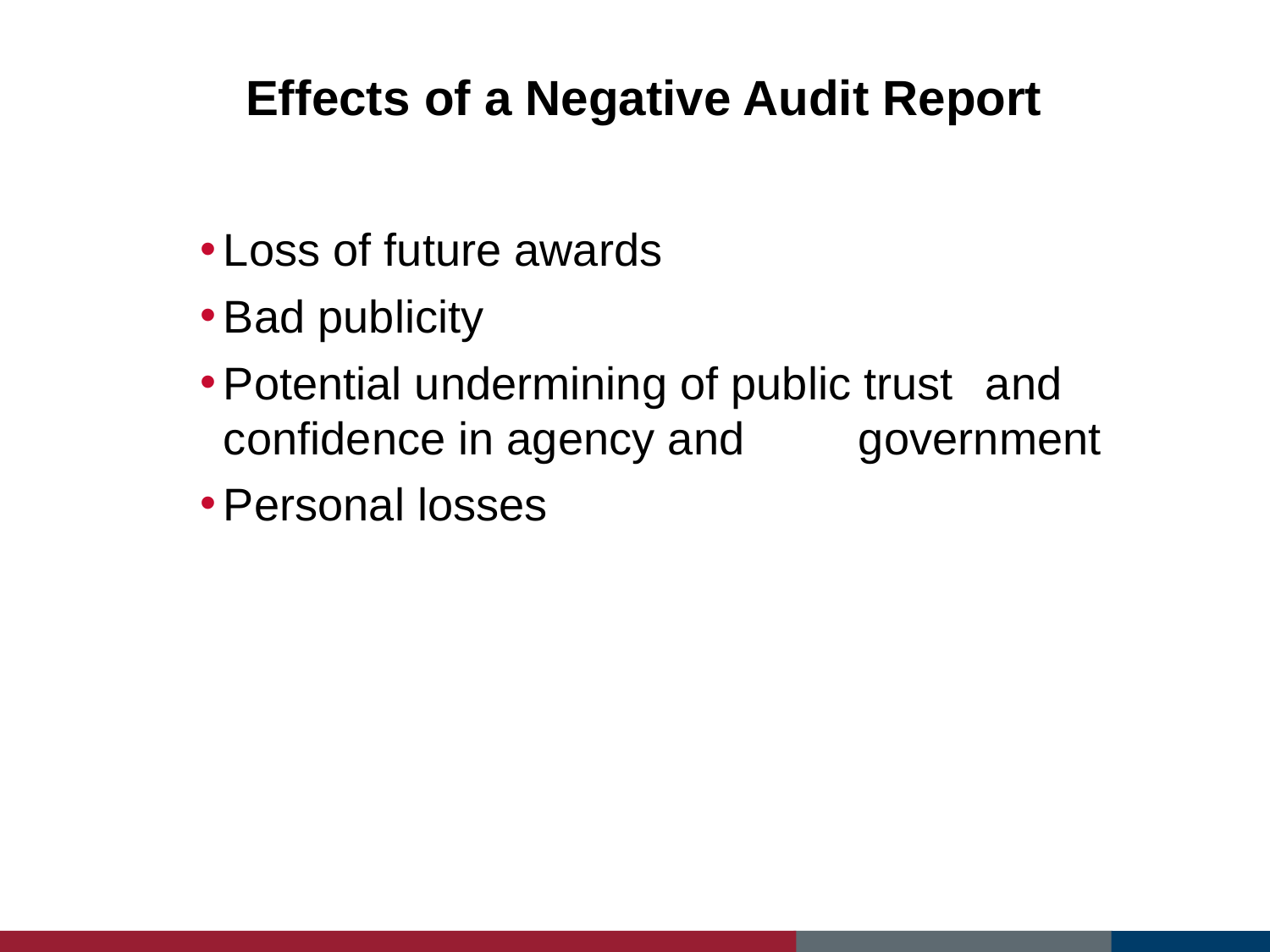

# Effects of a Negative Audit Report
Loss of future awards
Bad publicity
Potential undermining of public trust 	and confidence in agency and 	government
Personal losses

35